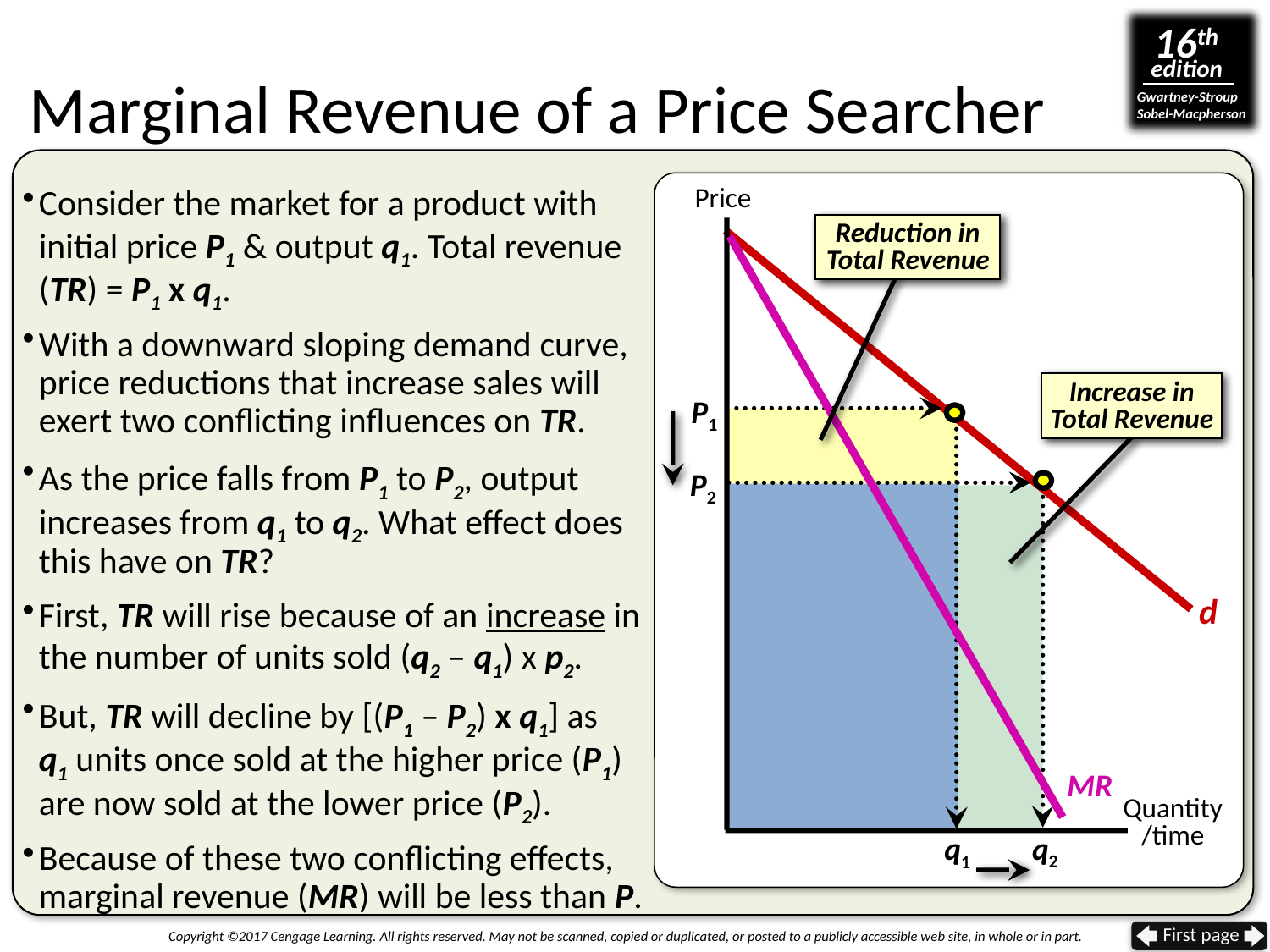

# Marginal Revenue of a Price Searcher

Consider the market for a product with initial price P1 & output q1. Total revenue (TR) = P1 x q1.
With a downward sloping demand curve, price reductions that increase sales will exert two conflicting influences on TR.
As the price falls from P1 to P2, output increases from q1 to q2. What effect does this have on TR?
First, TR will rise because of an increase in the number of units sold (q2 – q1) x p2.
But, TR will decline by [(P1 – P2) x q1] as
q1 units once sold at the higher price (P1) are now sold at the lower price (P2).
Because of these two conflicting effects, marginal revenue (MR) will be less than P.
Price
Reduction in
Total Revenue

Increase in
Total Revenue

P1

P2

d
MR
Quantity
/time
q2
q1